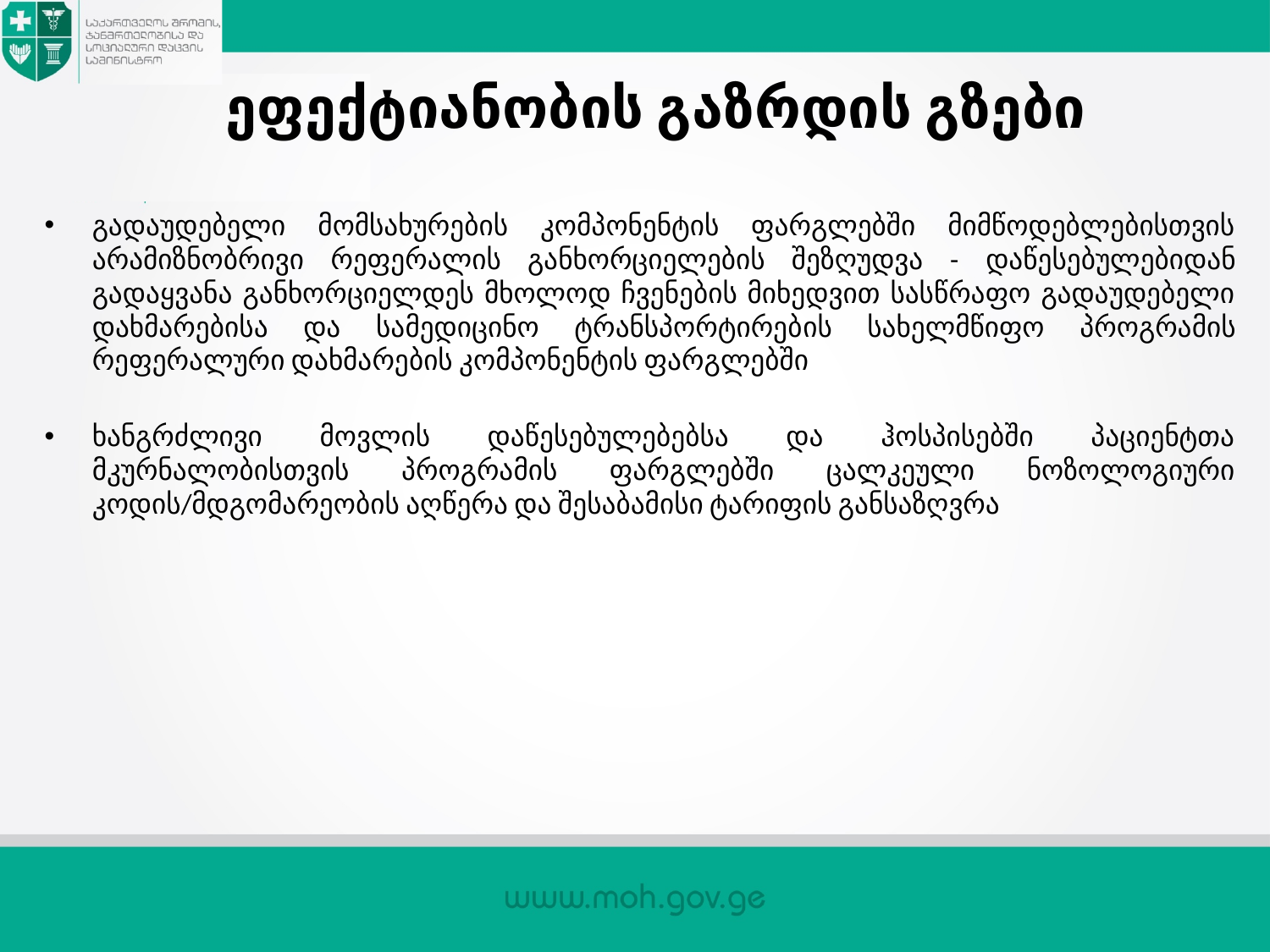

# ეფექტიანობის გაზრდის გზები
გადაუდებელი მომსახურების კომპონენტის ფარგლებში მიმწოდებლებისთვის არამიზნობრივი რეფერალის განხორციელების შეზღუდვა - დაწესებულებიდან გადაყვანა განხორციელდეს მხოლოდ ჩვენების მიხედვით სასწრაფო გადაუდებელი დახმარებისა და სამედიცინო ტრანსპორტირების სახელმწიფო პროგრამის რეფერალური დახმარების კომპონენტის ფარგლებში
ხანგრძლივი მოვლის დაწესებულებებსა და ჰოსპისებში პაციენტთა მკურნალობისთვის პროგრამის ფარგლებში ცალკეული ნოზოლოგიური კოდის/მდგომარეობის აღწერა და შესაბამისი ტარიფის განსაზღვრა